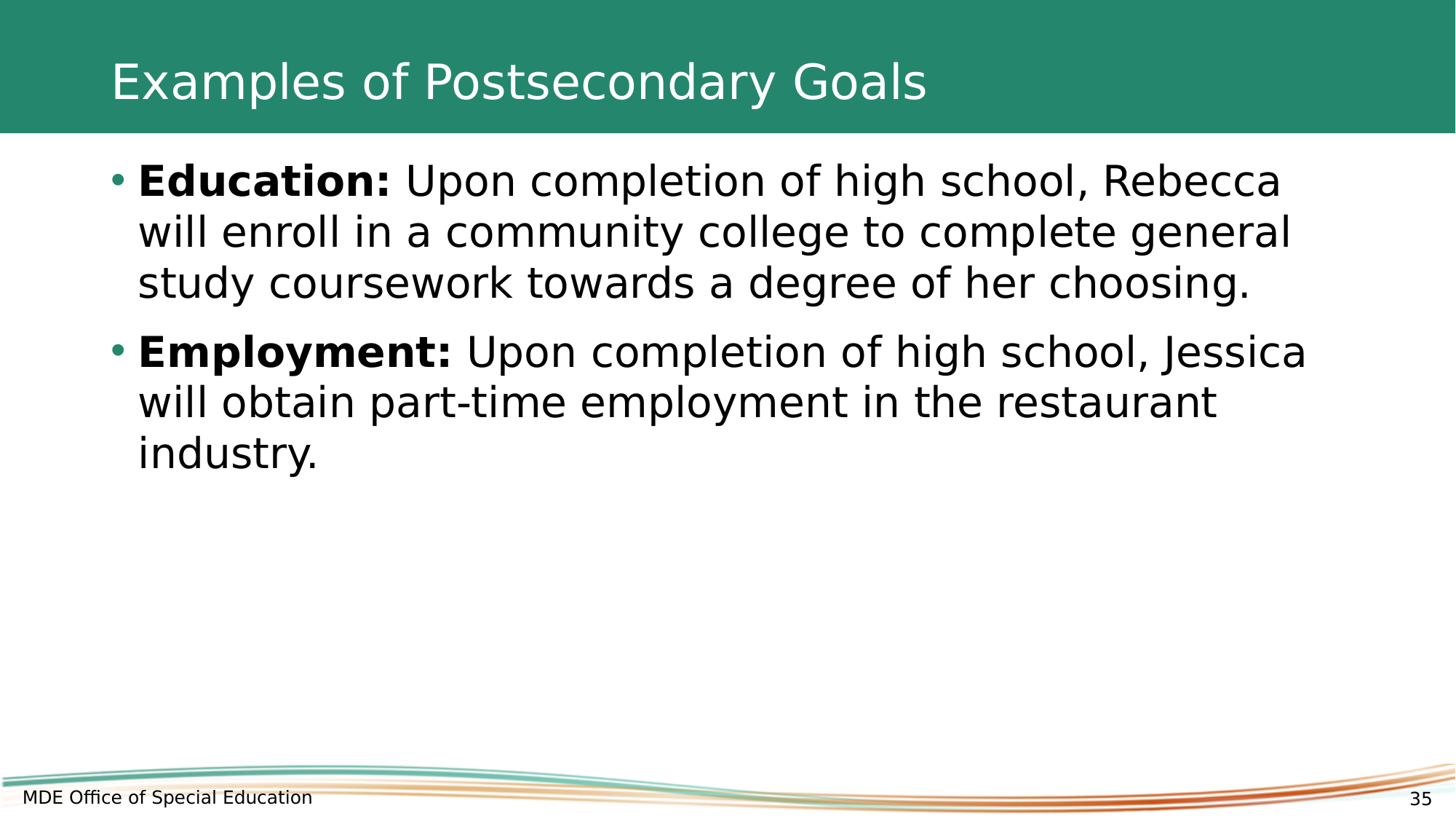

# Examples of Postsecondary Goals
Education: Upon completion of high school, Rebecca will enroll in a community college to complete general study coursework towards a degree of her choosing.
Employment: Upon completion of high school, Jessica will obtain part-time employment in the restaurant industry.

MDE Office of Special Education
35